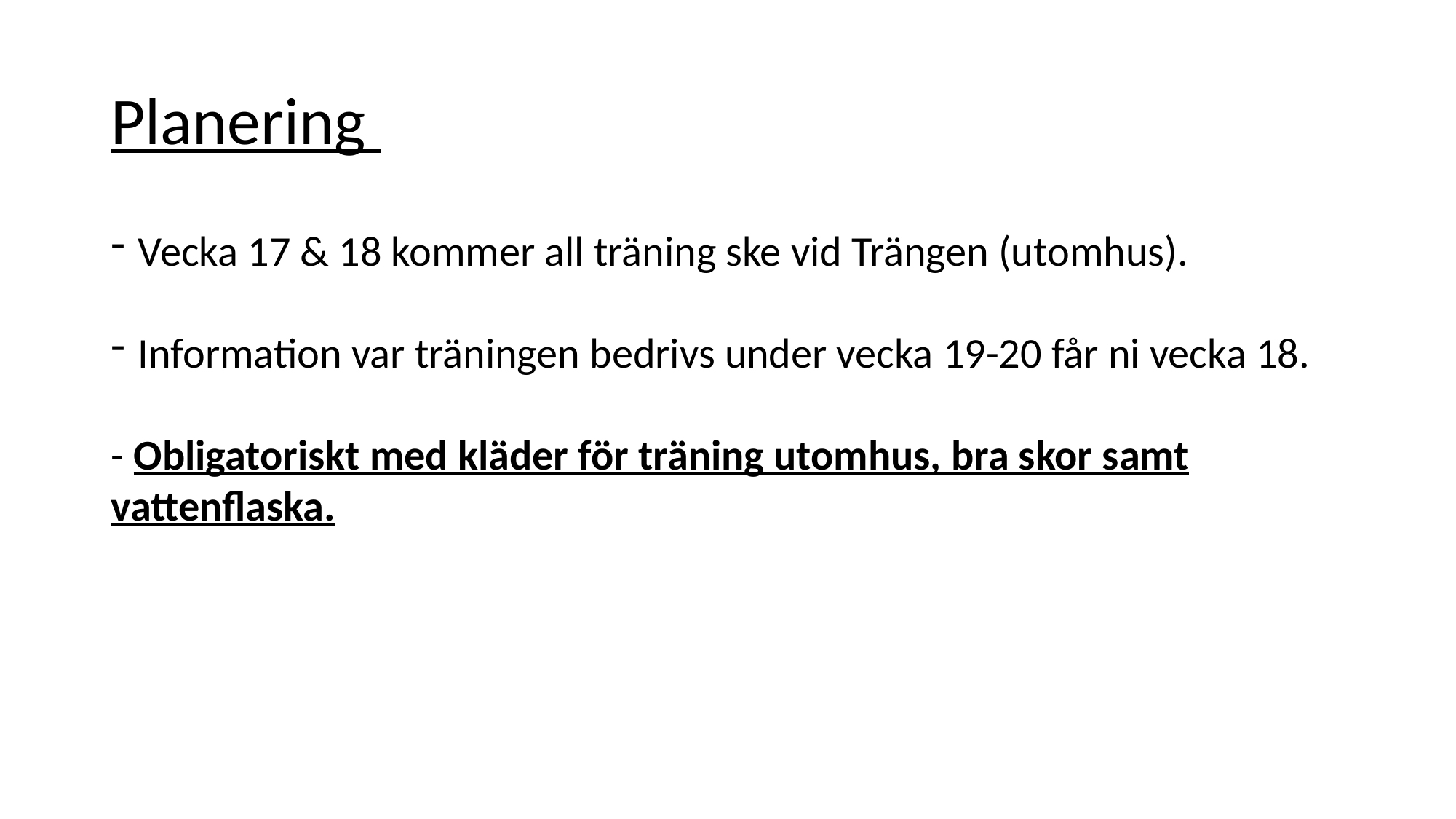

# Planering
Vecka 17 & 18 kommer all träning ske vid Trängen (utomhus).

Information var träningen bedrivs under vecka 19-20 får ni vecka 18.

- Obligatoriskt med kläder för träning utomhus, bra skor samt vattenflaska.